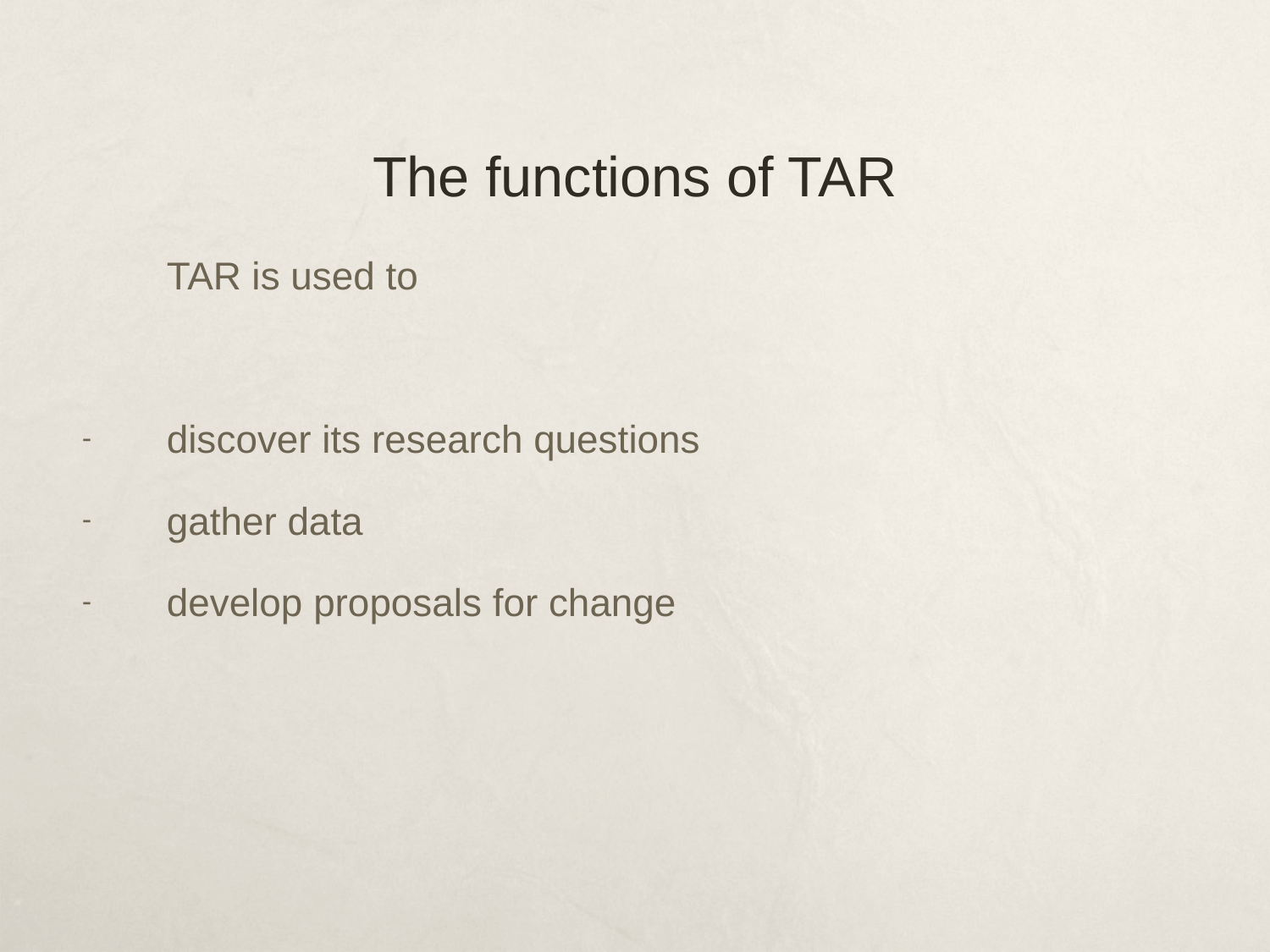

# The functions of TAR
	TAR is used to

discover its research questions
gather data
develop proposals for change